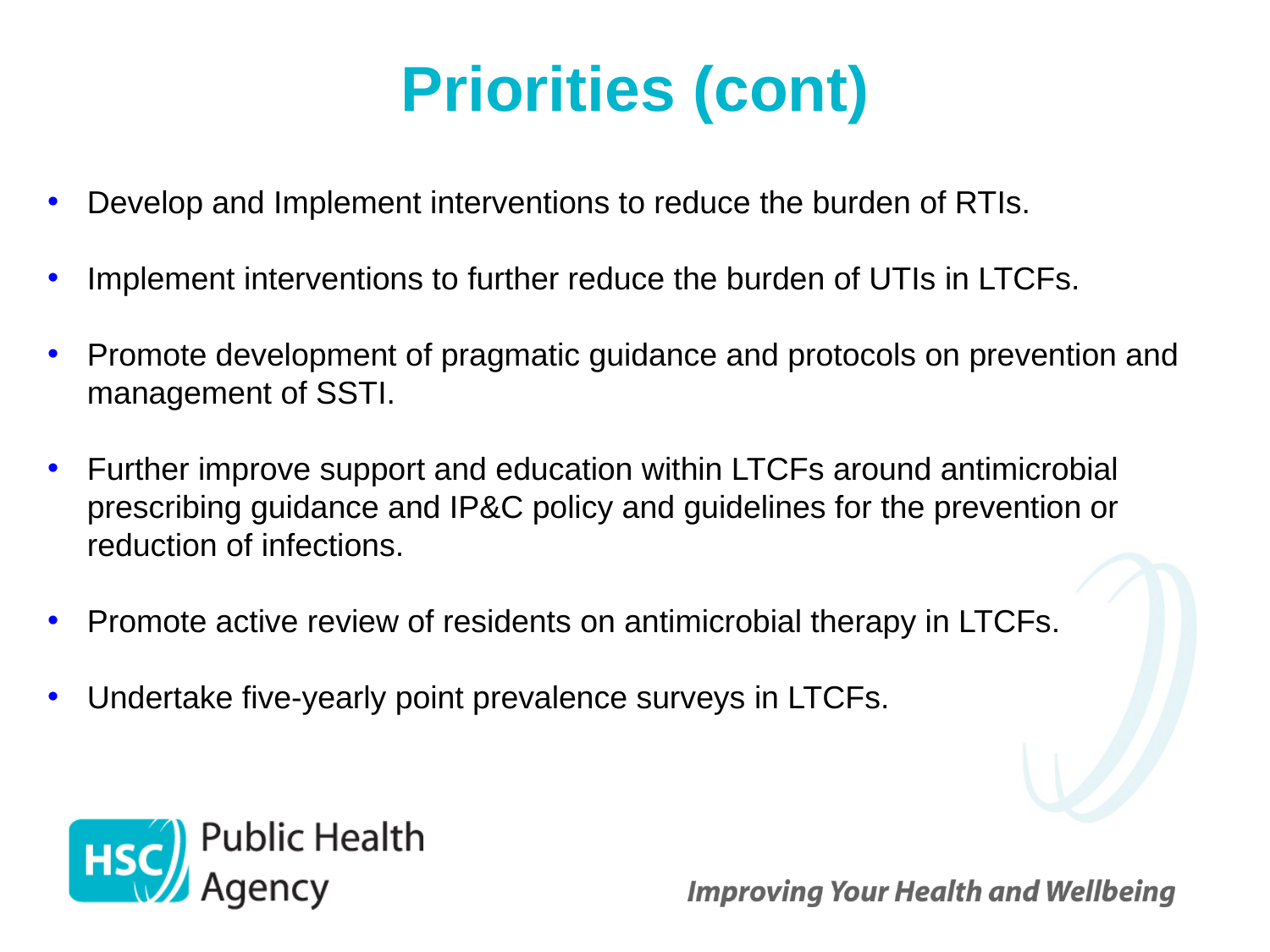

# Priorities (cont)
Develop and Implement interventions to reduce the burden of RTIs.
Implement interventions to further reduce the burden of UTIs in LTCFs.
Promote development of pragmatic guidance and protocols on prevention and management of SSTI.
Further improve support and education within LTCFs around antimicrobial prescribing guidance and IP&C policy and guidelines for the prevention or reduction of infections.
Promote active review of residents on antimicrobial therapy in LTCFs.
Undertake five-yearly point prevalence surveys in LTCFs.